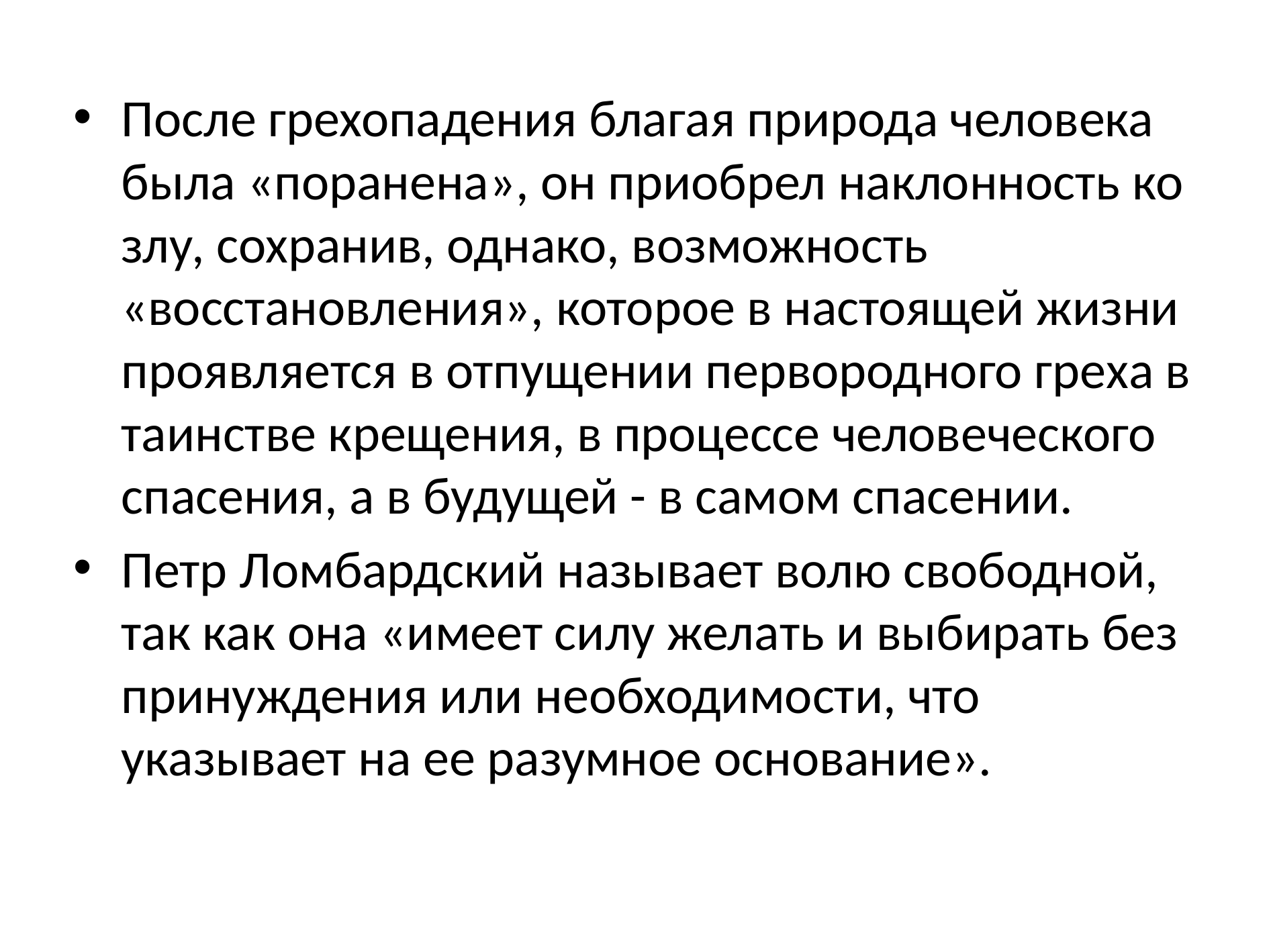

После грехопадения благая природа человека была «поранена», он приобрел наклонность ко злу, сохранив, однако, возможность «восстановления», которое в настоящей жизни проявляется в отпущении первородного греха в таинстве крещения, в процессе человеческого спасения, а в будущей - в самом спасении.
Петр Ломбардский называет волю свободной, так как она «имеет силу желать и выбирать без принуждения или необходимости, что указывает на ее разумное основание».